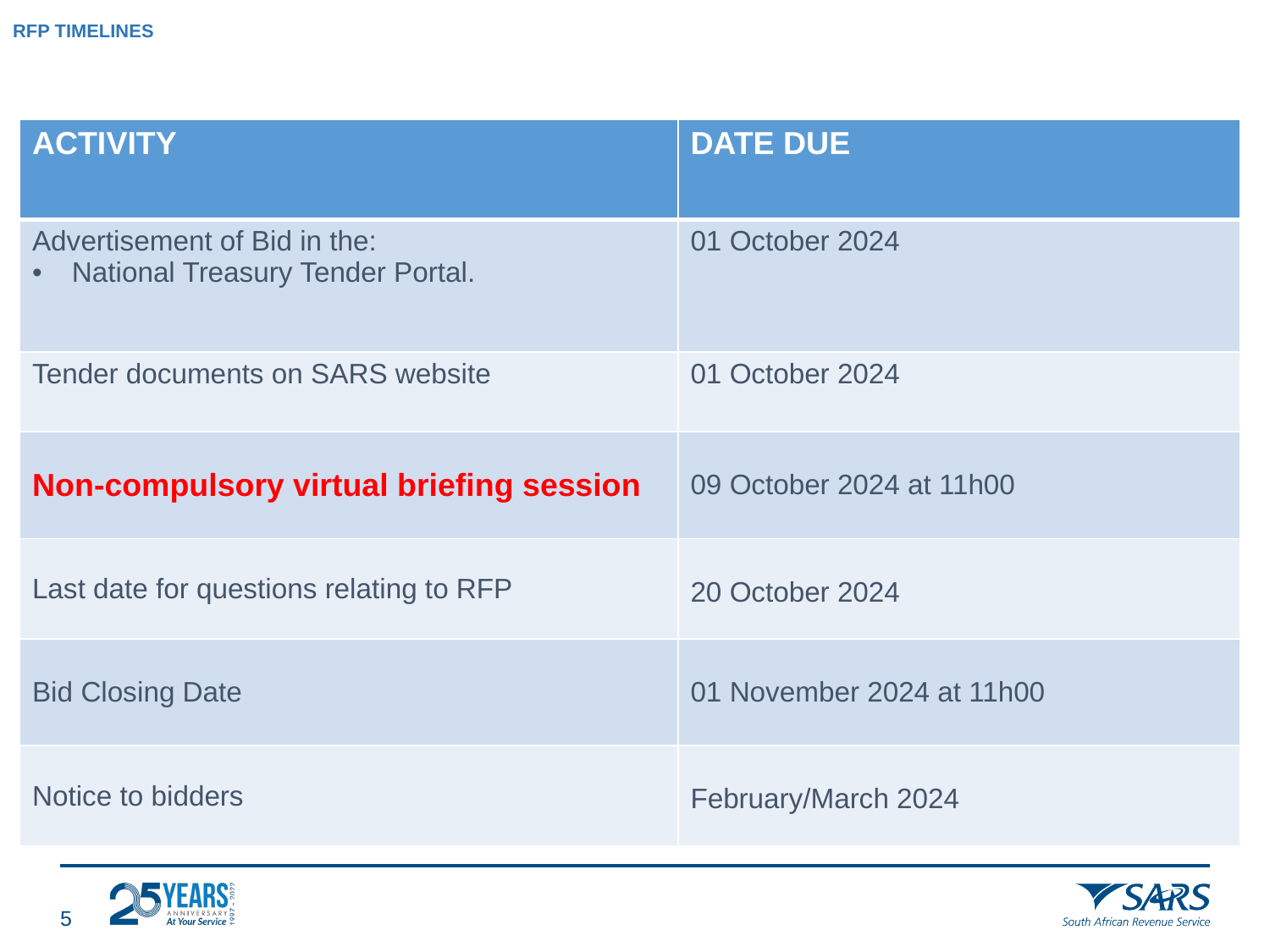

# RFP TIMELINES
| ACTIVITY | DATE DUE |
| --- | --- |
| Advertisement of Bid in the: National Treasury Tender Portal. | 01 October 2024 |
| Tender documents on SARS website | 01 October 2024 |
| Non-compulsory virtual briefing session | 09 October 2024 at 11h00 |
| Last date for questions relating to RFP | 20 October 2024 |
| Bid Closing Date | 01 November 2024 at 11h00 |
| Notice to bidders | February/March 2024 |
5